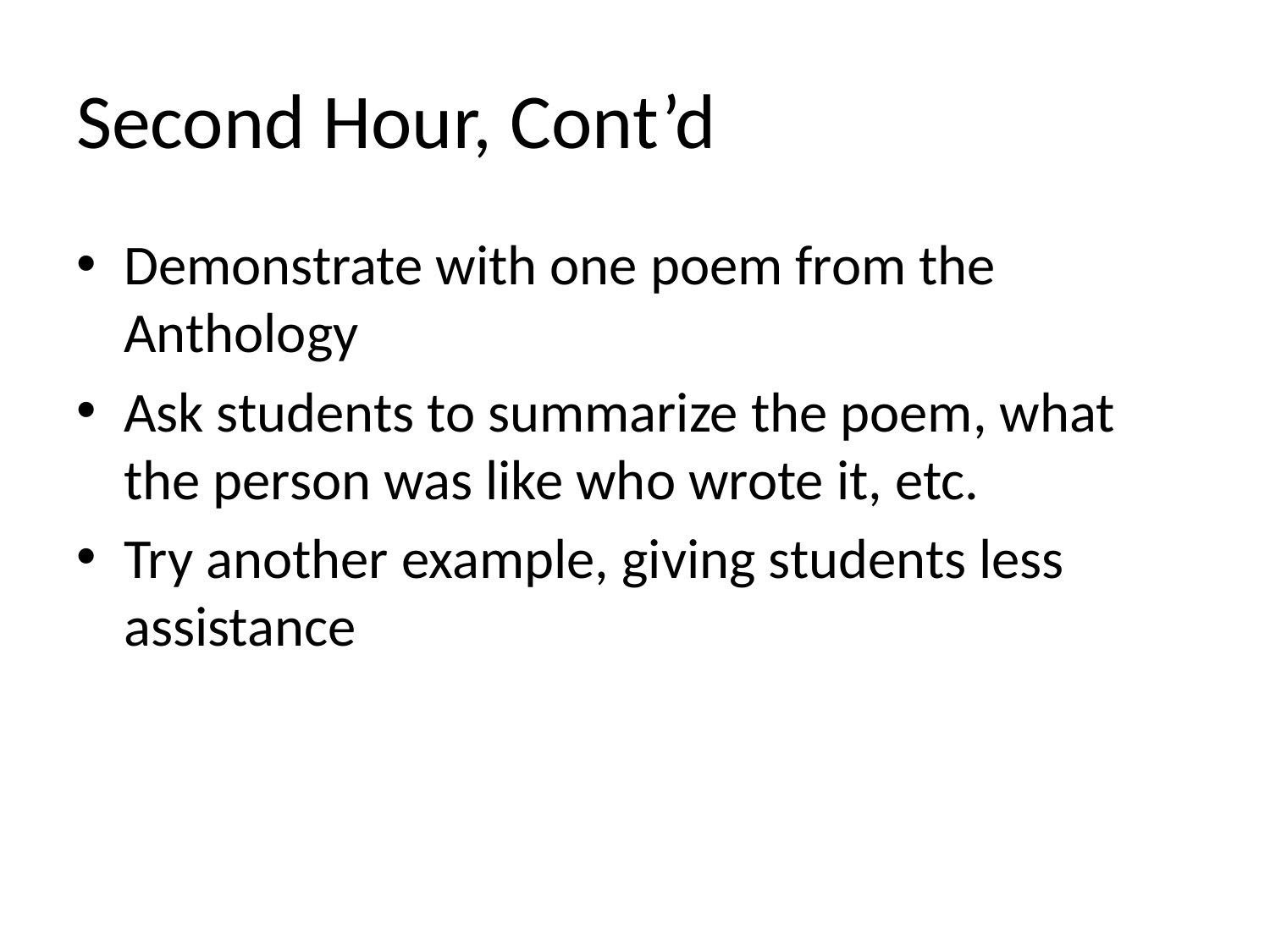

# Second Hour, Cont’d
Demonstrate with one poem from the Anthology
Ask students to summarize the poem, what the person was like who wrote it, etc.
Try another example, giving students less assistance